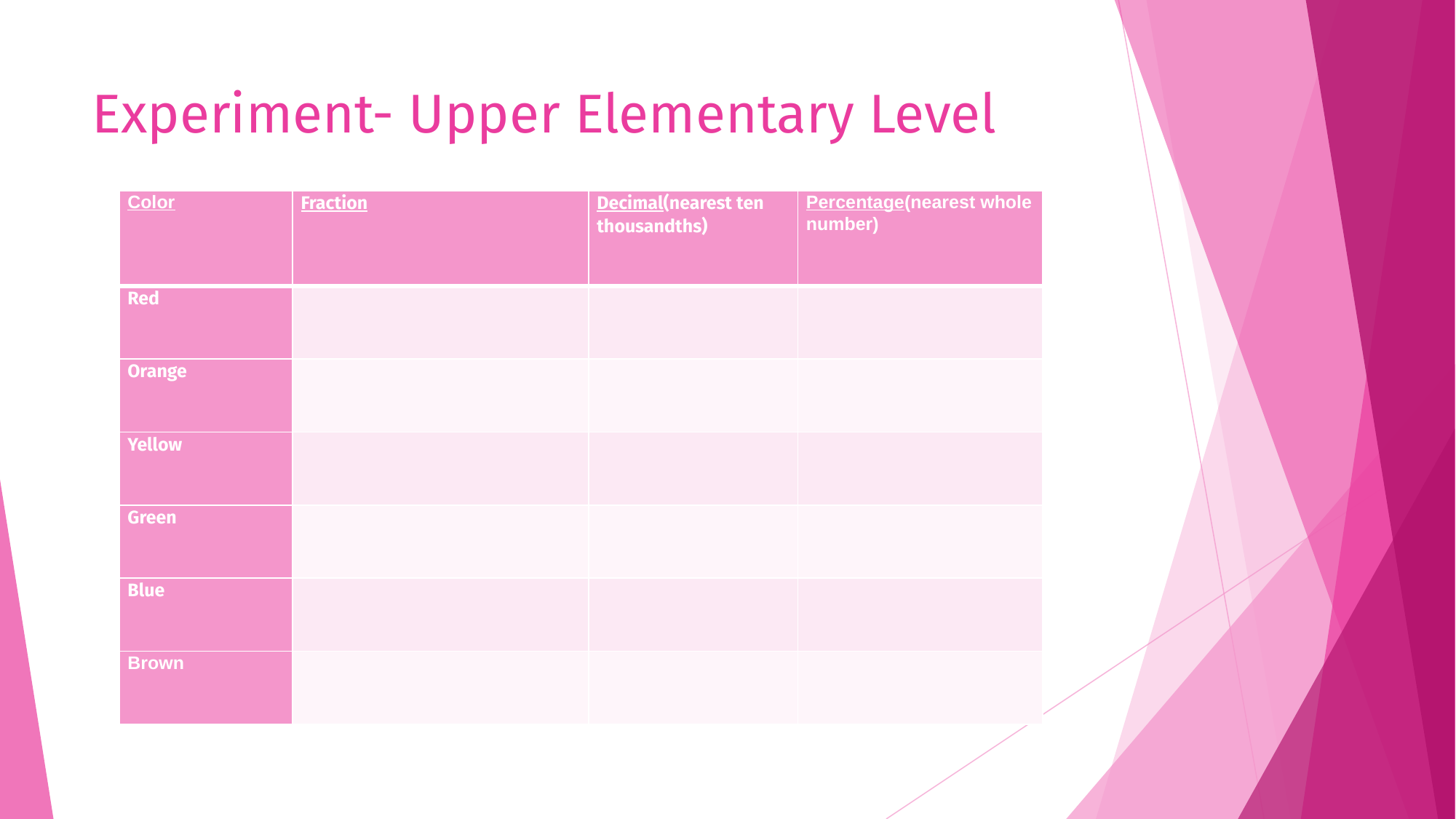

# Experiment- Upper Elementary Level
| Color | Fraction | Decimal(nearest ten thousandths) | Percentage(nearest whole number) |
| --- | --- | --- | --- |
| Red |  |  |  |
| Orange |  |  |  |
| Yellow |  |  |  |
| Green |  |  |  |
| Blue |  |  |  |
| Brown |  |  |  |